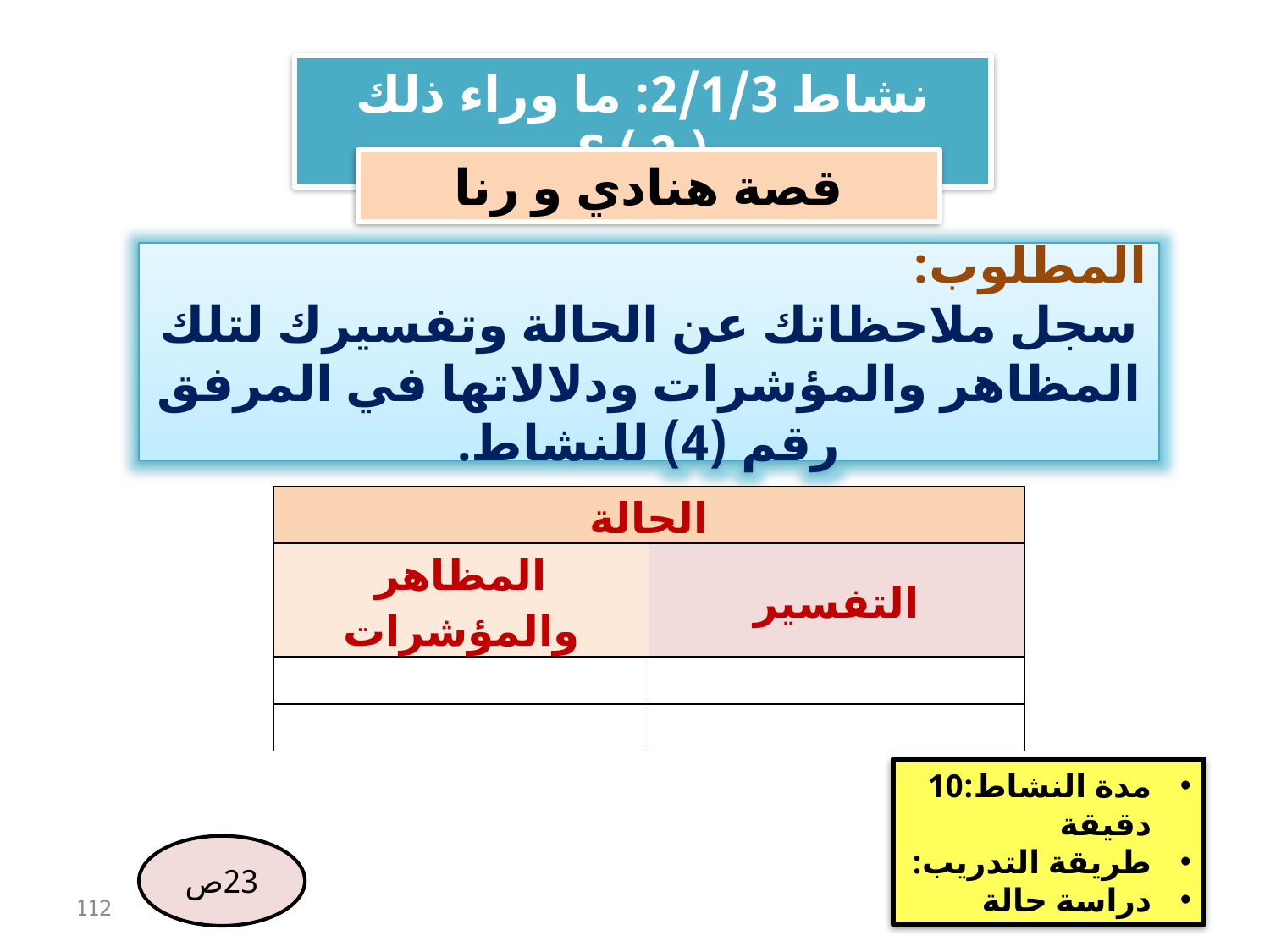

نشاط 2/1/3: ما وراء ذلك ( 2 ) ؟
قصة هنادي و رنا

المطلوب:
سجل ملاحظاتك عن الحالة وتفسيرك لتلك المظاهر والمؤشرات ودلالاتها في المرفق رقم (4) للنشاط.

| الحالة |  |
| --- | --- |
| المظاهر والمؤشرات | التفسير |
|  |  |
|  |  |
مدة النشاط:10 دقيقة
طريقة التدريب:
دراسة حالة
23ص
112